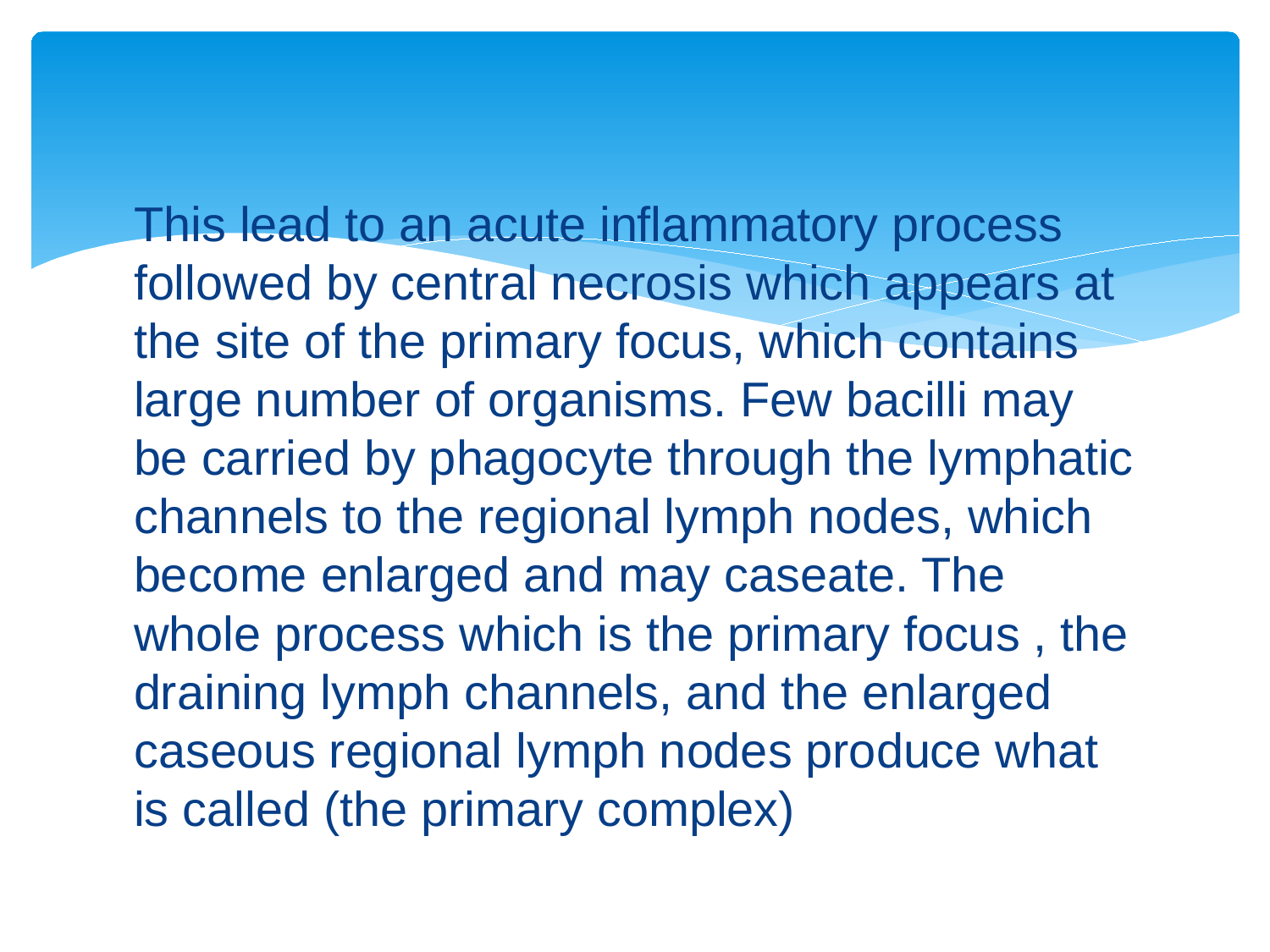

#
This lead to an acute inflammatory process followed by central necrosis which appears at the site of the primary focus, which contains large number of organisms. Few bacilli may be carried by phagocyte through the lymphatic channels to the regional lymph nodes, which become enlarged and may caseate. The whole process which is the primary focus , the draining lymph channels, and the enlarged caseous regional lymph nodes produce what is called (the primary complex)